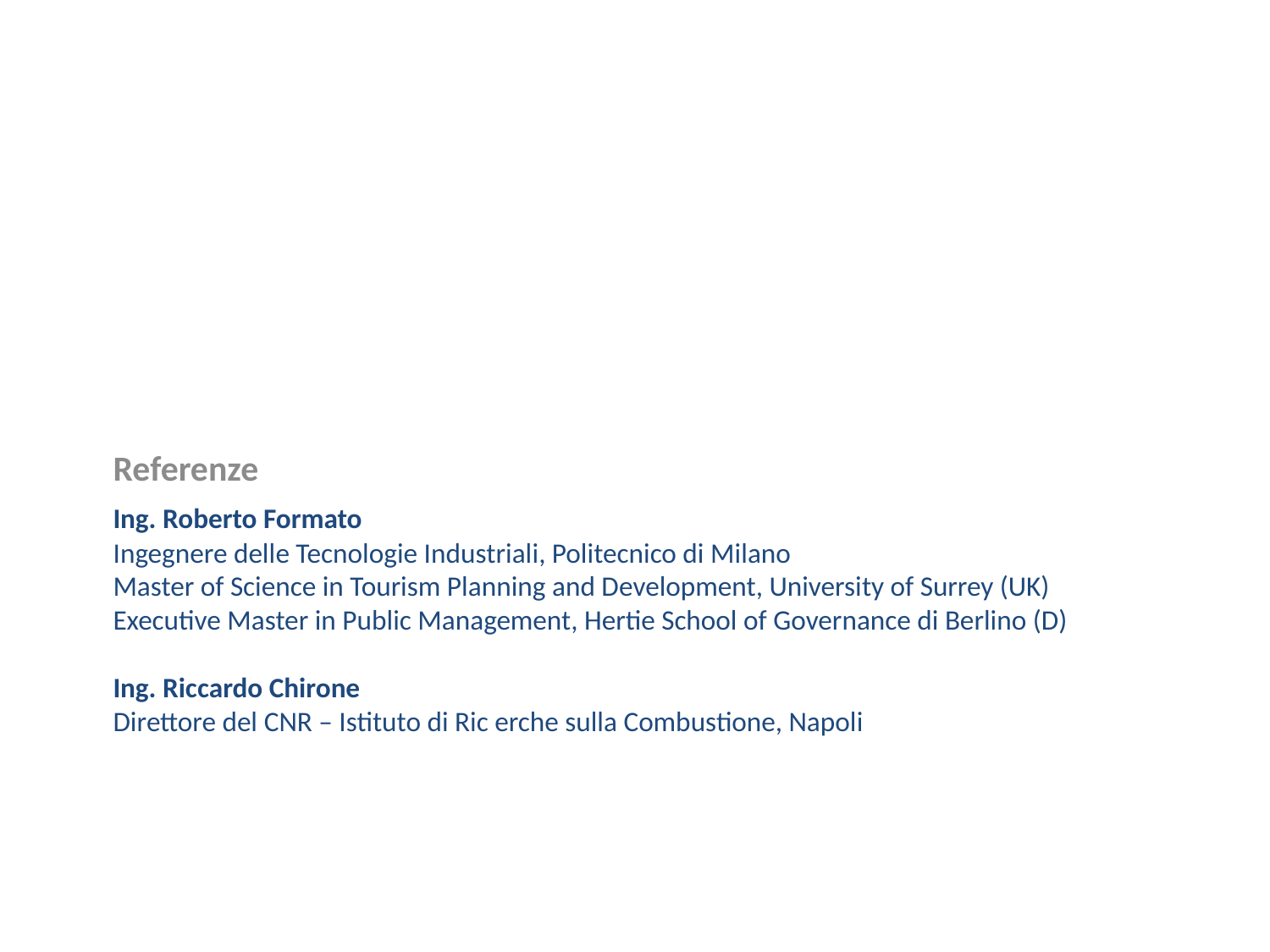

Referenze
# Ing. Roberto Formato Ingegnere delle Tecnologie Industriali, Politecnico di Milano Master of Science in Tourism Planning and Development, University of Surrey (UK) Executive Master in Public Management, Hertie School of Governance di Berlino (D) Ing. Riccardo Chirone Direttore del CNR – Istituto di Ric erche sulla Combustione, Napoli